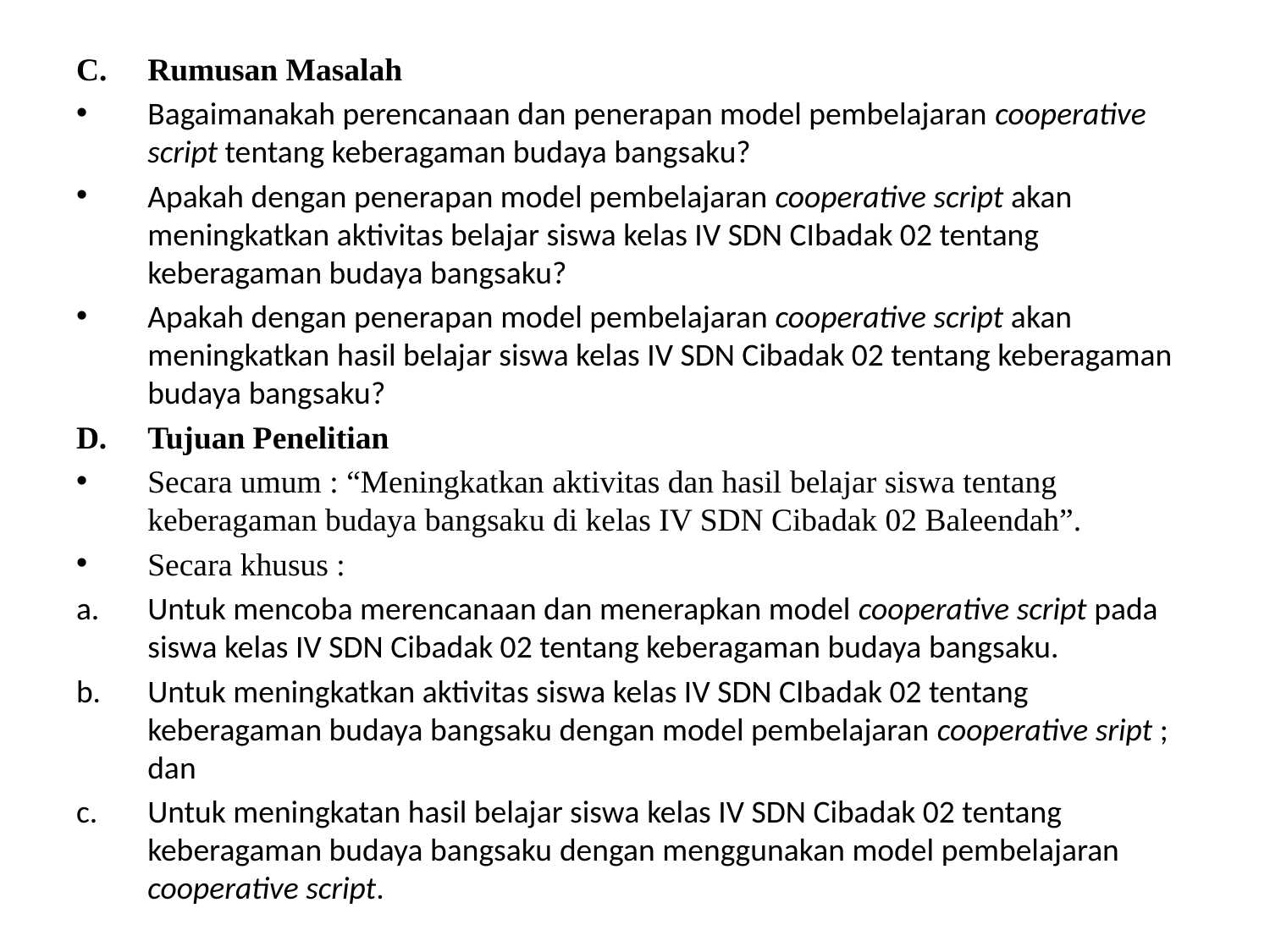

#
Rumusan Masalah
Bagaimanakah perencanaan dan penerapan model pembelajaran cooperative script tentang keberagaman budaya bangsaku?
Apakah dengan penerapan model pembelajaran cooperative script akan meningkatkan aktivitas belajar siswa kelas IV SDN CIbadak 02 tentang keberagaman budaya bangsaku?
Apakah dengan penerapan model pembelajaran cooperative script akan meningkatkan hasil belajar siswa kelas IV SDN Cibadak 02 tentang keberagaman budaya bangsaku?
D.	Tujuan Penelitian
Secara umum : “Meningkatkan aktivitas dan hasil belajar siswa tentang keberagaman budaya bangsaku di kelas IV SDN Cibadak 02 Baleendah”.
Secara khusus :
Untuk mencoba merencanaan dan menerapkan model cooperative script pada siswa kelas IV SDN Cibadak 02 tentang keberagaman budaya bangsaku.
Untuk meningkatkan aktivitas siswa kelas IV SDN CIbadak 02 tentang keberagaman budaya bangsaku dengan model pembelajaran cooperative sript ; dan
Untuk meningkatan hasil belajar siswa kelas IV SDN Cibadak 02 tentang keberagaman budaya bangsaku dengan menggunakan model pembelajaran cooperative script.